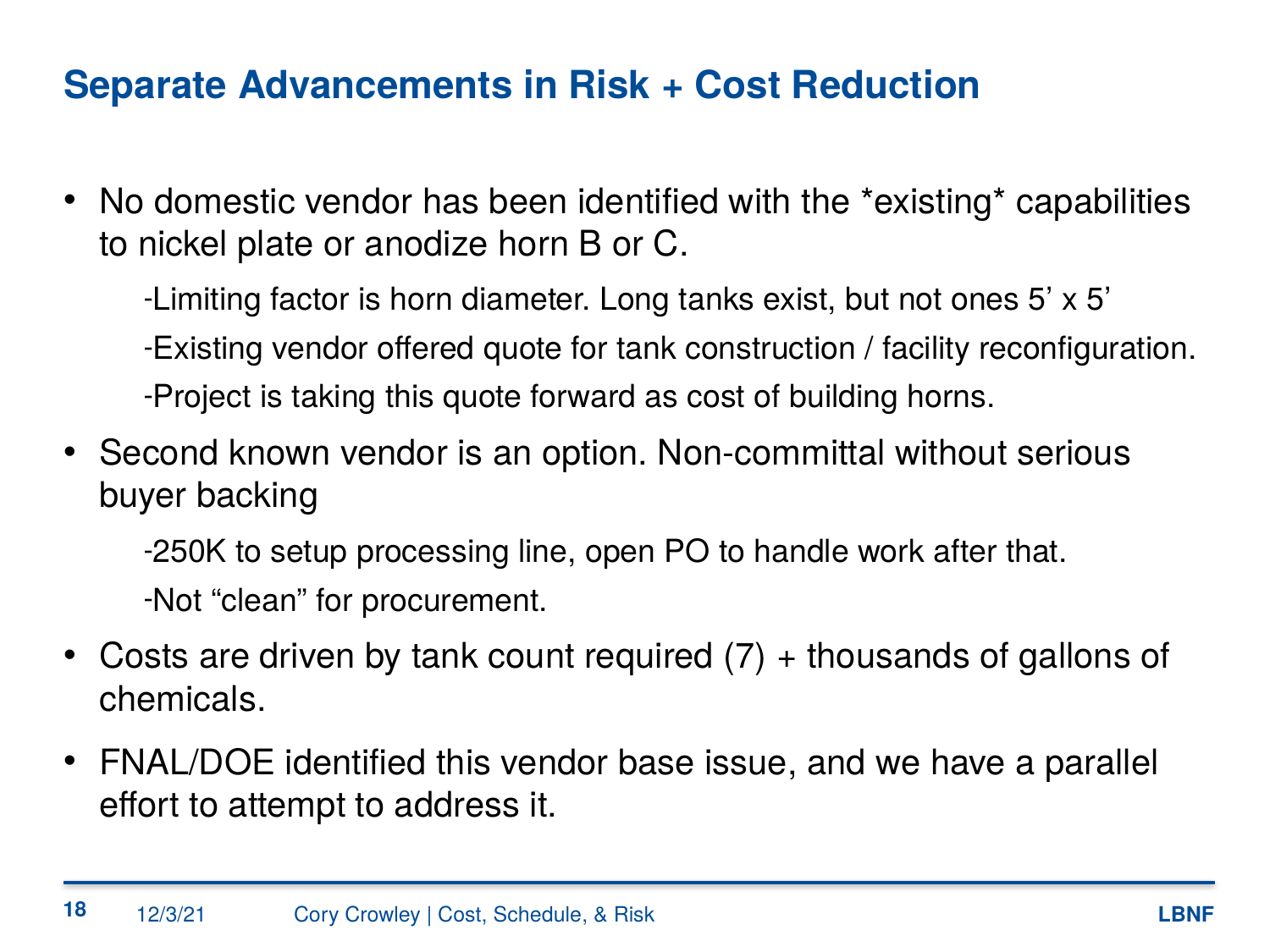

# Separate Advancements in Risk + Cost Reduction
No domestic vendor has been identified with the *existing* capabilities to nickel plate or anodize horn B or C.
Limiting factor is horn diameter. Long tanks exist, but not ones 5’ x 5’
Existing vendor offered quote for tank construction / facility reconfiguration.
Project is taking this quote forward as cost of building horns.
Second known vendor is an option. Non-committal without serious buyer backing
250K to setup processing line, open PO to handle work after that.
Not “clean” for procurement.
Costs are driven by tank count required (7) + thousands of gallons of chemicals.
FNAL/DOE identified this vendor base issue, and we have a parallel effort to attempt to address it.

18
12/3/21
Cory Crowley | Cost, Schedule, & Risk